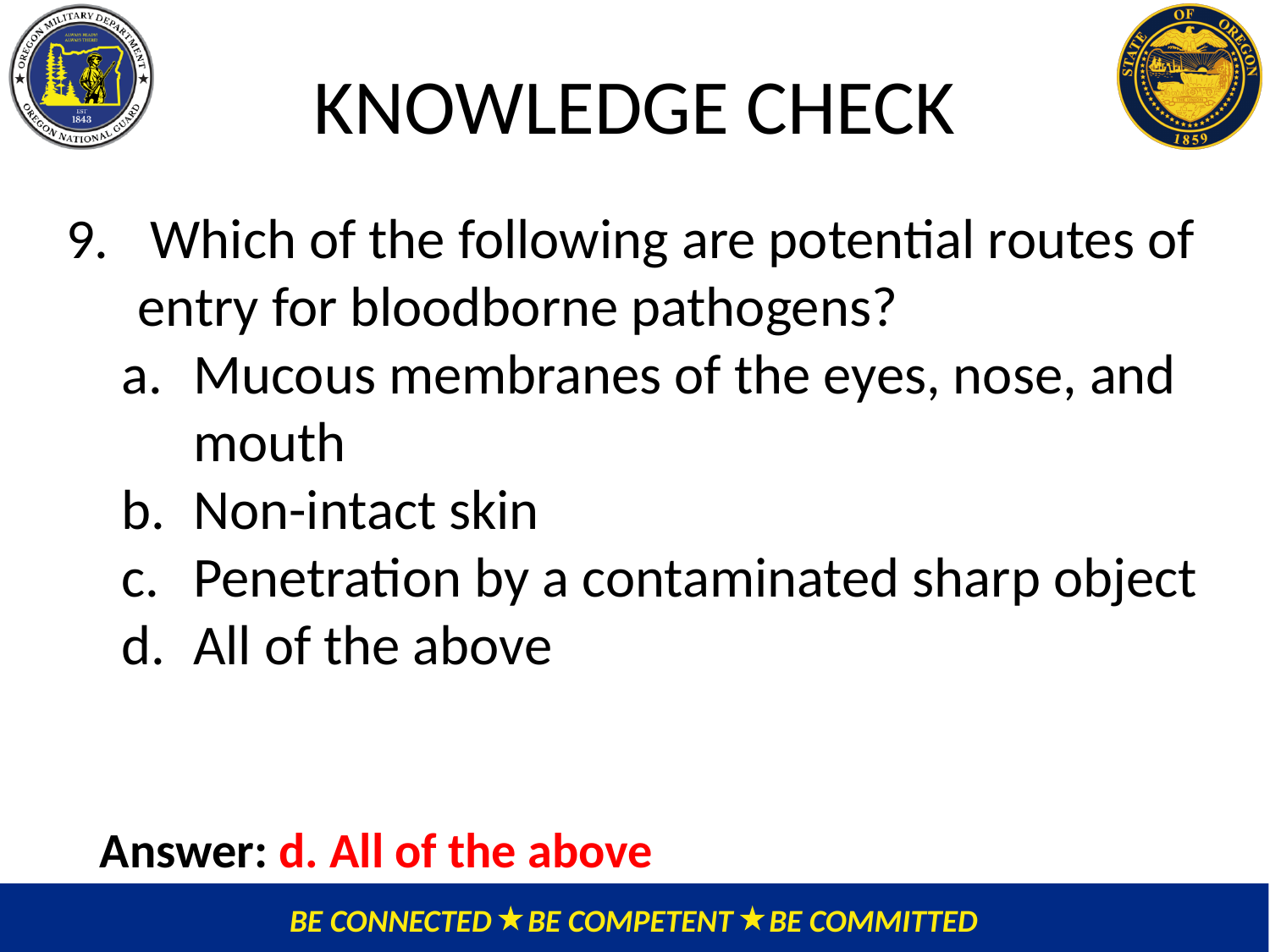

# KNOWLEDGE CHECK
 Which of the following are potential routes of entry for bloodborne pathogens?
Mucous membranes of the eyes, nose, and mouth
Non-intact skin
Penetration by a contaminated sharp object
All of the above
Answer: d. All of the above